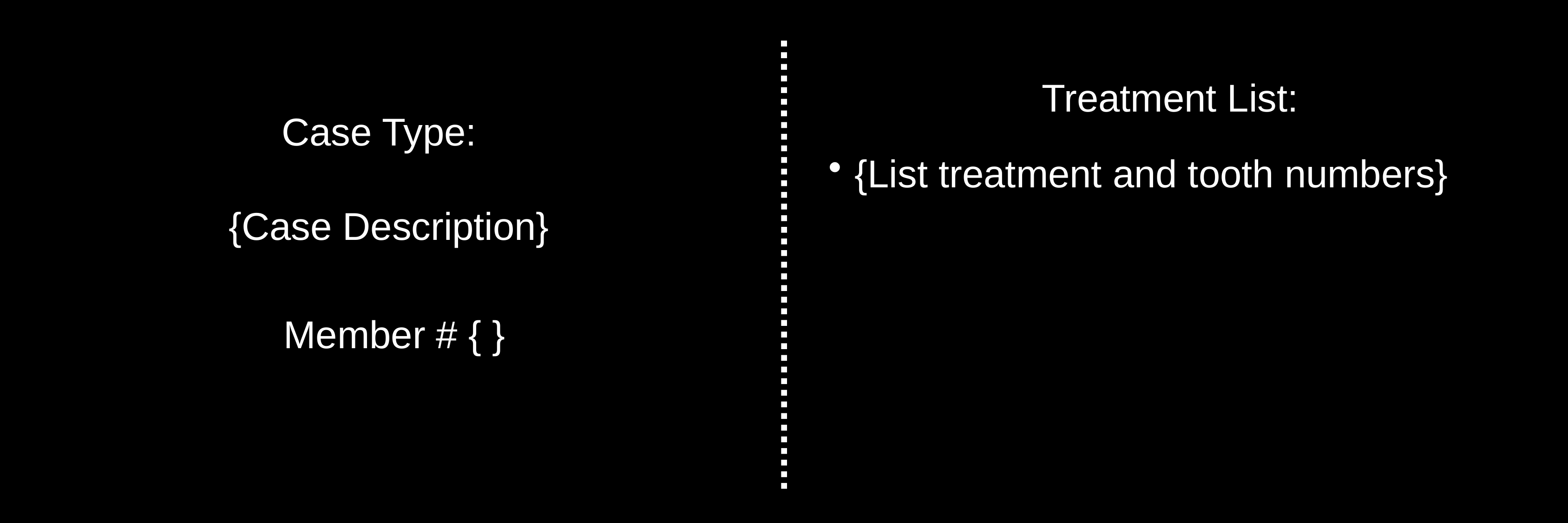

Treatment List:
Case Type:
{List treatment and tooth numbers}

{Case Description}

 Member # { }